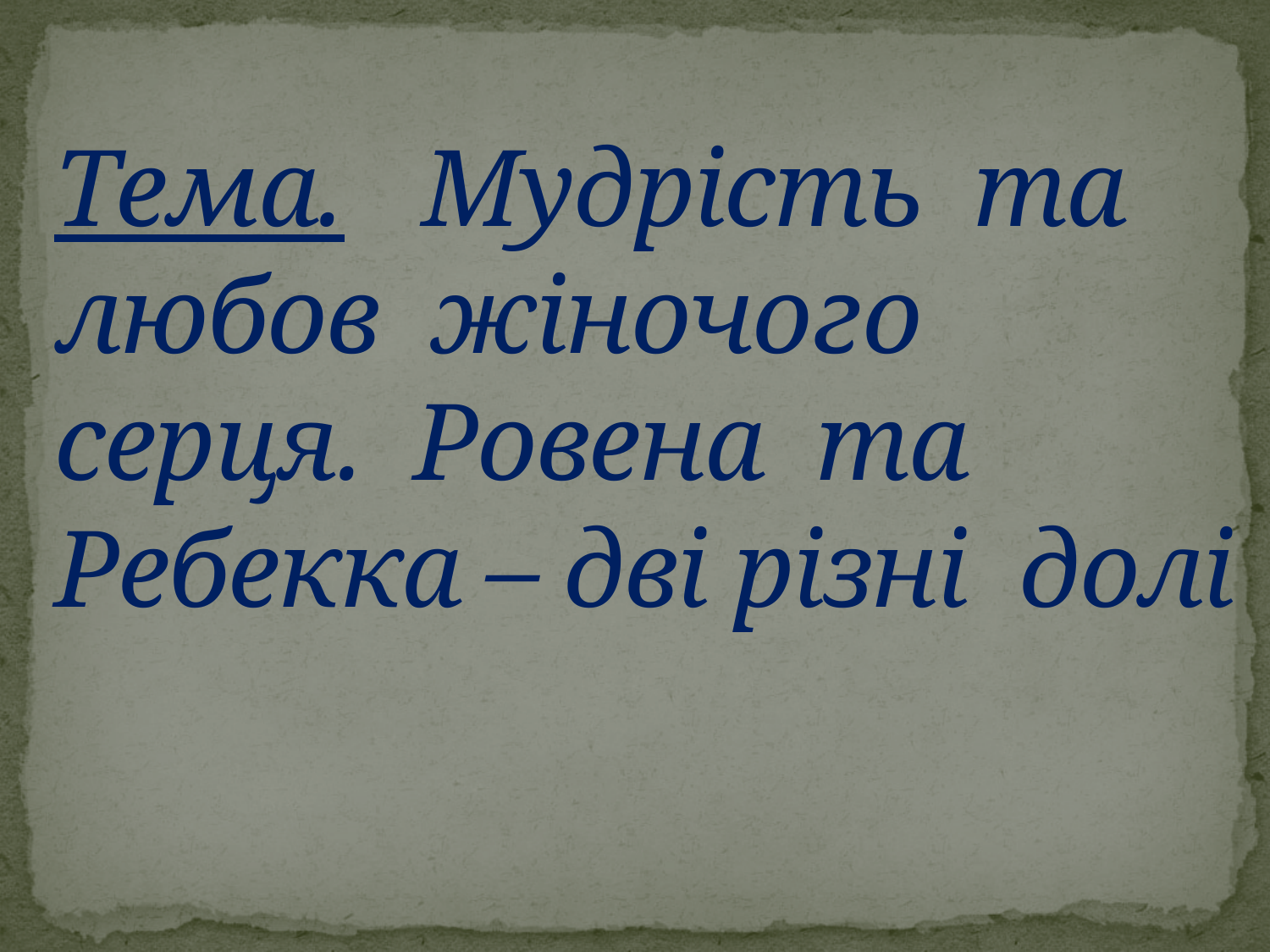

# Тема.   Мудрість  та  любов  жіночого серця.  Ровена  та  Ребекка – дві різні  долі